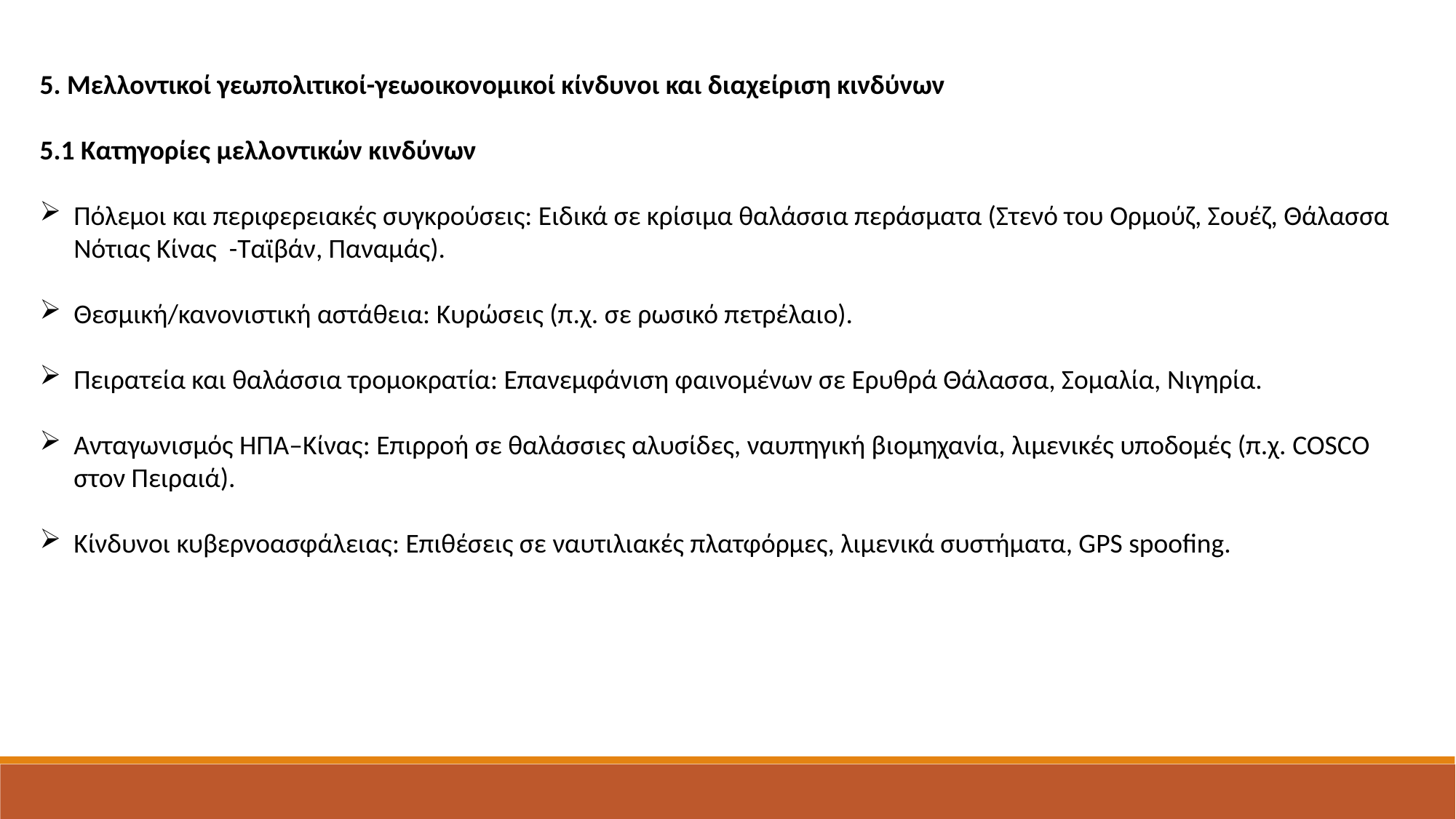

5. Μελλοντικοί γεωπολιτικοί-γεωοικονομικοί κίνδυνοι και διαχείριση κινδύνων

5.1 Κατηγορίες μελλοντικών κινδύνων

Πόλεμοι και περιφερειακές συγκρούσεις: Ειδικά σε κρίσιμα θαλάσσια περάσματα (Στενό του Ορμούζ, Σουέζ, Θάλασσα Νότιας Κίνας  -Ταϊβάν, Παναμάς).

Θεσμική/κανονιστική αστάθεια: Κυρώσεις (π.χ. σε ρωσικό πετρέλαιο).

Πειρατεία και θαλάσσια τρομοκρατία: Επανεμφάνιση φαινομένων σε Ερυθρά Θάλασσα, Σομαλία, Νιγηρία.

Ανταγωνισμός ΗΠΑ–Κίνας: Επιρροή σε θαλάσσιες αλυσίδες, ναυπηγική βιομηχανία, λιμενικές υποδομές (π.χ. COSCO στον Πειραιά).

Κίνδυνοι κυβερνοασφάλειας: Επιθέσεις σε ναυτιλιακές πλατφόρμες, λιμενικά συστήματα, GPS spoofing.